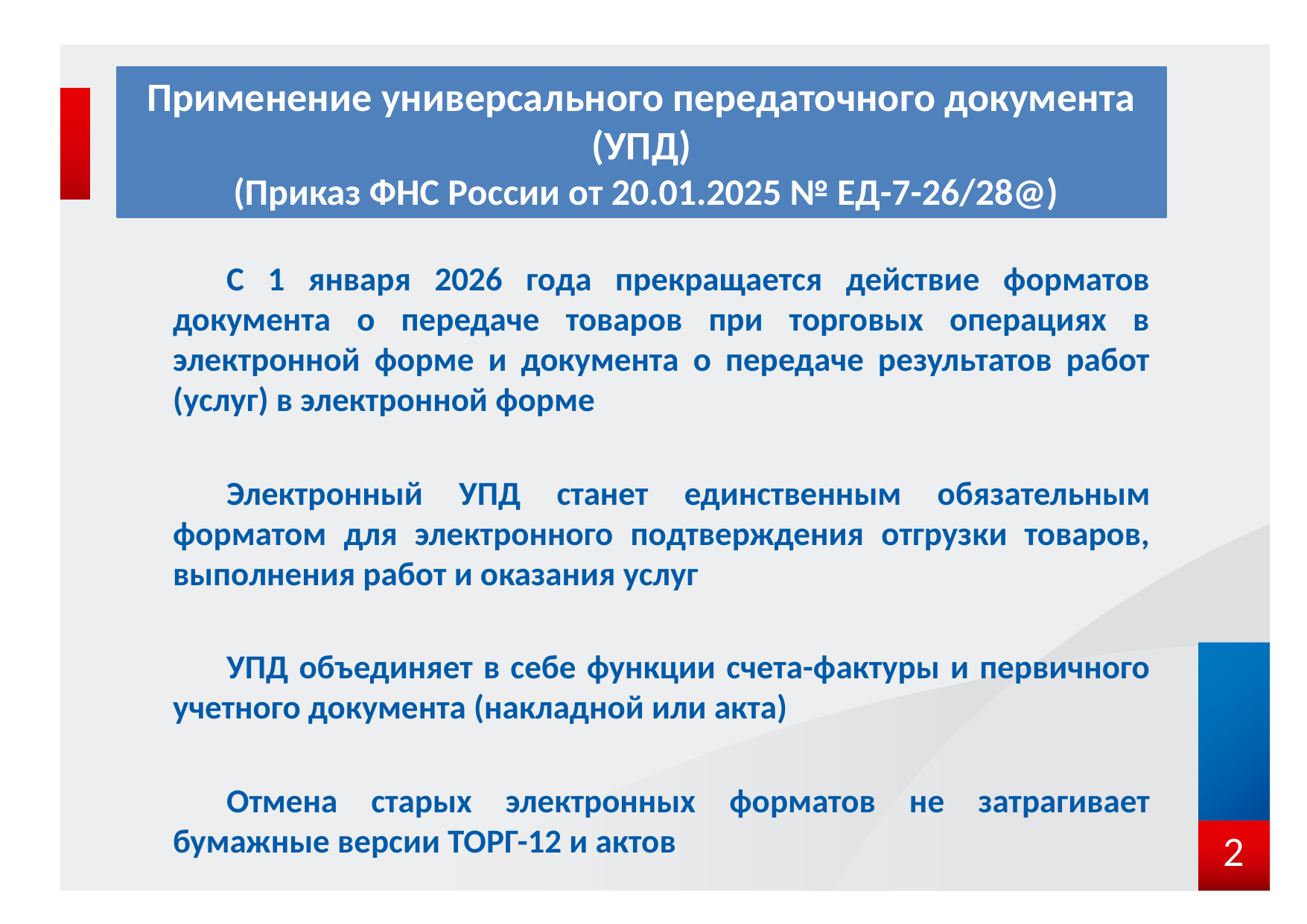

# Применение универсального передаточного документа (УПД) (Приказ ФНС России от 20.01.2025 № ЕД-7-26/28@)
С 1 января 2026 года прекращается действие форматов документа о передаче товаров при торговых операциях в электронной форме и документа о передаче результатов работ (услуг) в электронной форме

Электронный УПД станет единственным обязательным форматом для электронного подтверждения отгрузки товаров, выполнения работ и оказания услуг

УПД объединяет в себе функции счета-фактуры и первичного учетного документа (накладной или акта)

Отмена старых электронных форматов не затрагивает бумажные версии ТОРГ-12 и актов
2